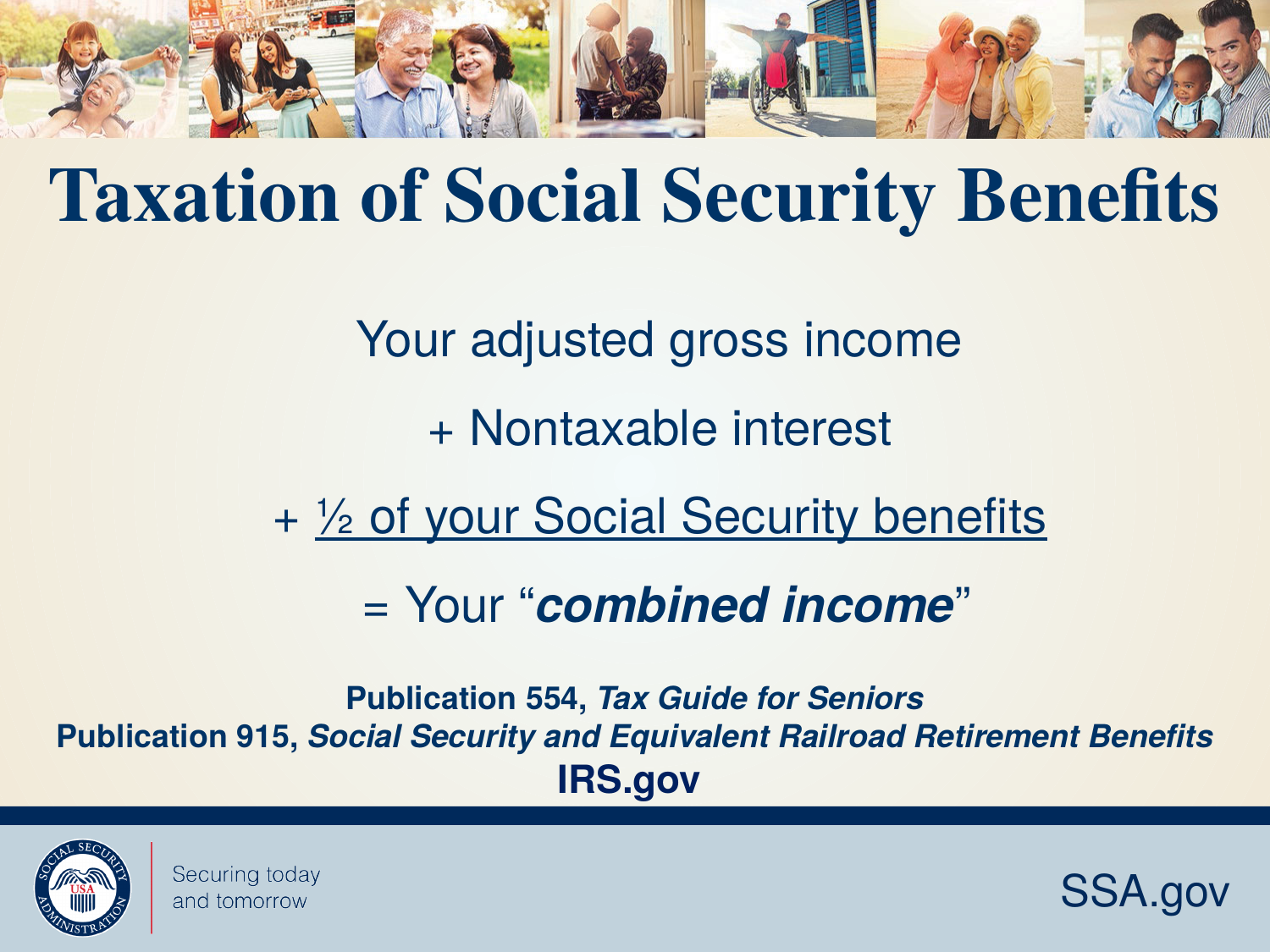

# Taxation of Social Security Benefits
Your adjusted gross income
+ Nontaxable interest
+ ½ of your Social Security benefits
= Your “combined income”
Publication 554, Tax Guide for Seniors
Publication 915, Social Security and Equivalent Railroad Retirement Benefits
IRS.gov